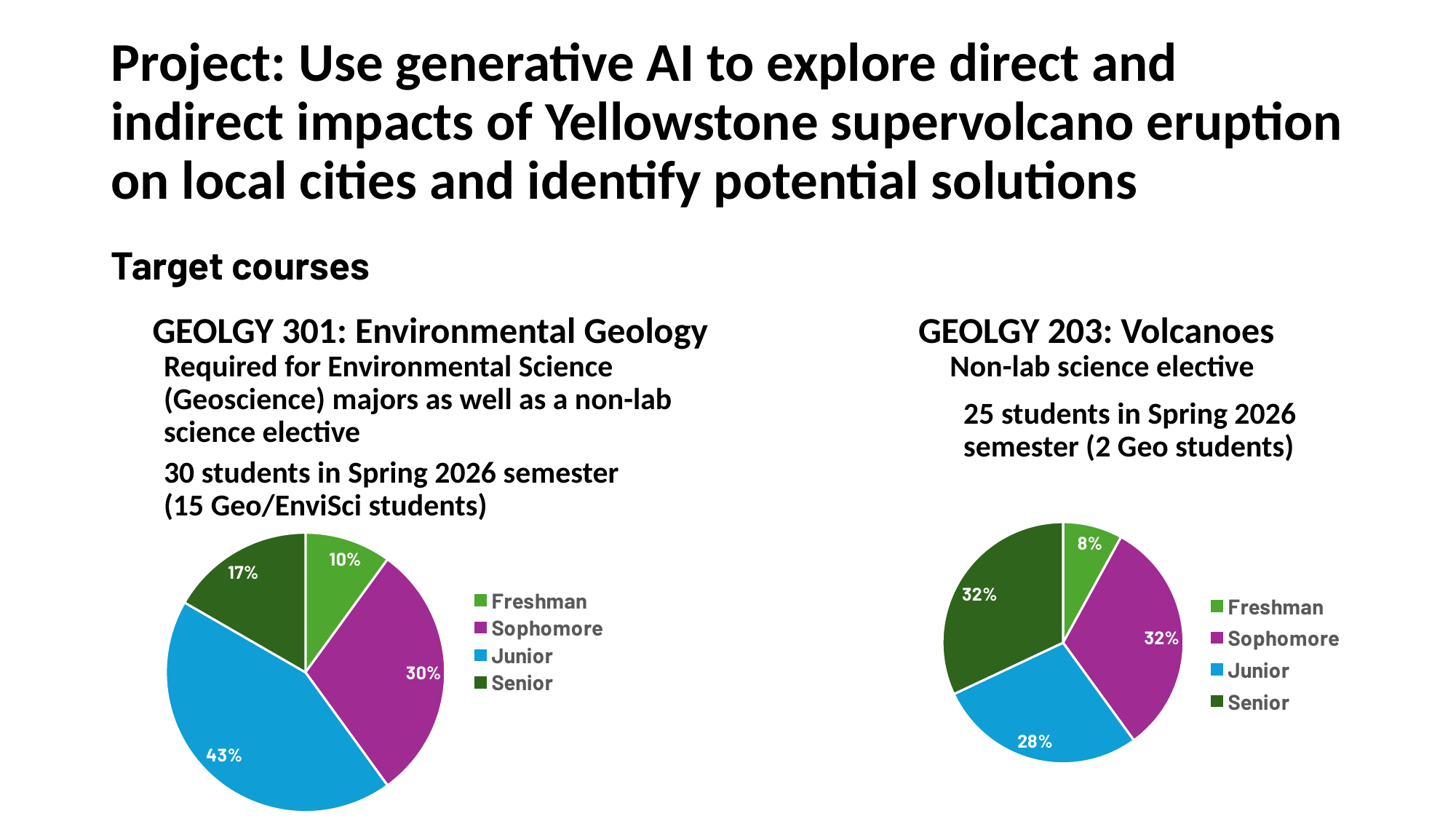

# Project: Use generative AI to explore direct and indirect impacts of Yellowstone supervolcano eruption on local cities and identify potential solutions
Target courses

GEOLGY 301: Environmental Geology
GEOLGY 203: Volcanoes
Required for Environmental Science (Geoscience) majors as well as a non-lab science elective
Non-lab science elective

### Chart

| Category |  |
|---|---|
| Freshman | 2.0 |
| Sophomore | 8.0 |
| Junior | 7.0 |
| Senior | 8.0 |
25 students in Spring 2026 semester (2 Geo students)
30 students in Spring 2026 semester (15 Geo/EnviSci students)

### Chart

| Category |  |
|---|---|
| Freshman | 3.0 |
| Sophomore | 9.0 |
| Junior | 13.0 |
| Senior | 5.0 |